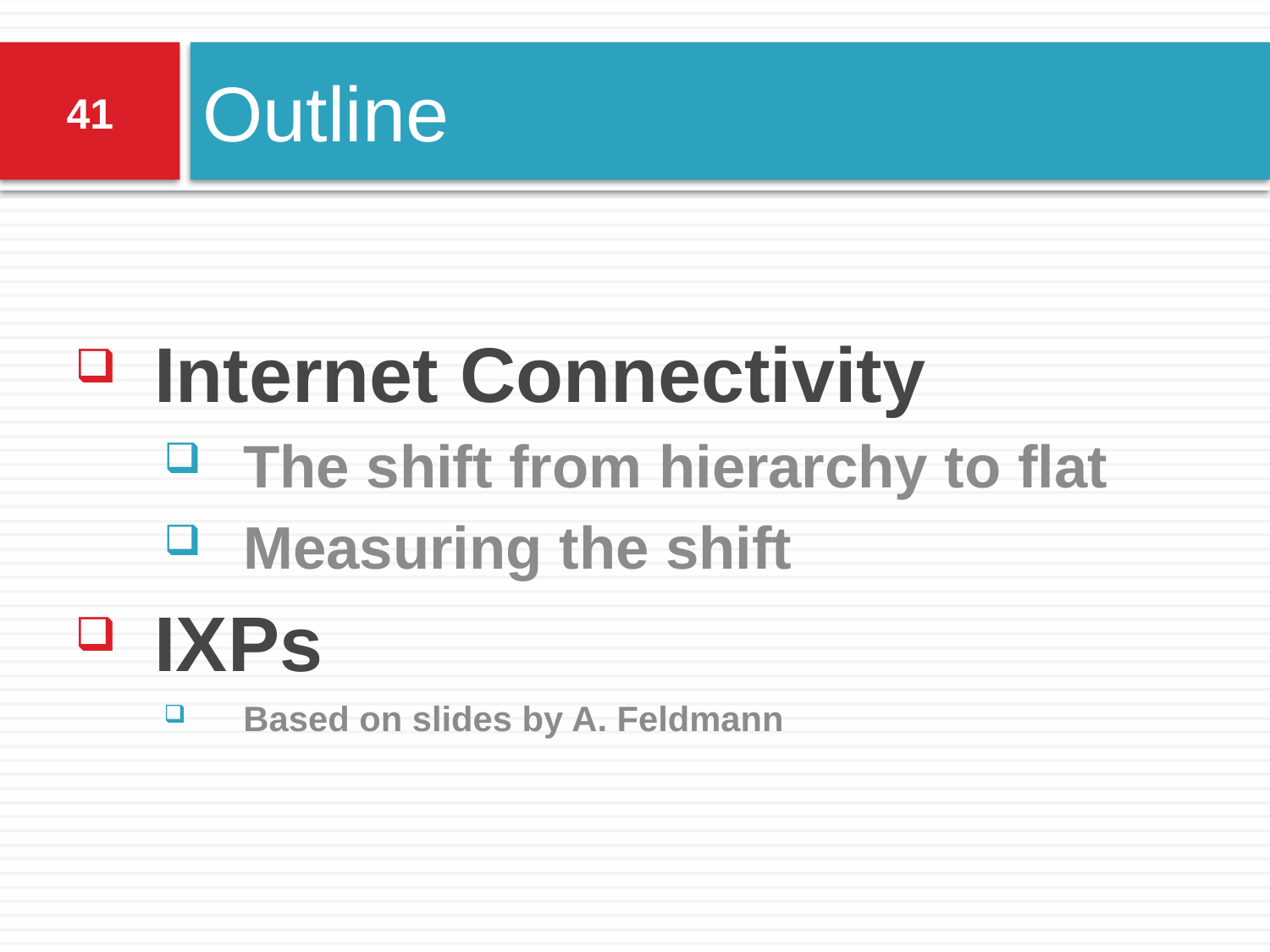

# Outline
41
Internet Connectivity
The shift from hierarchy to flat
Measuring the shift
IXPs
Based on slides by A. Feldmann